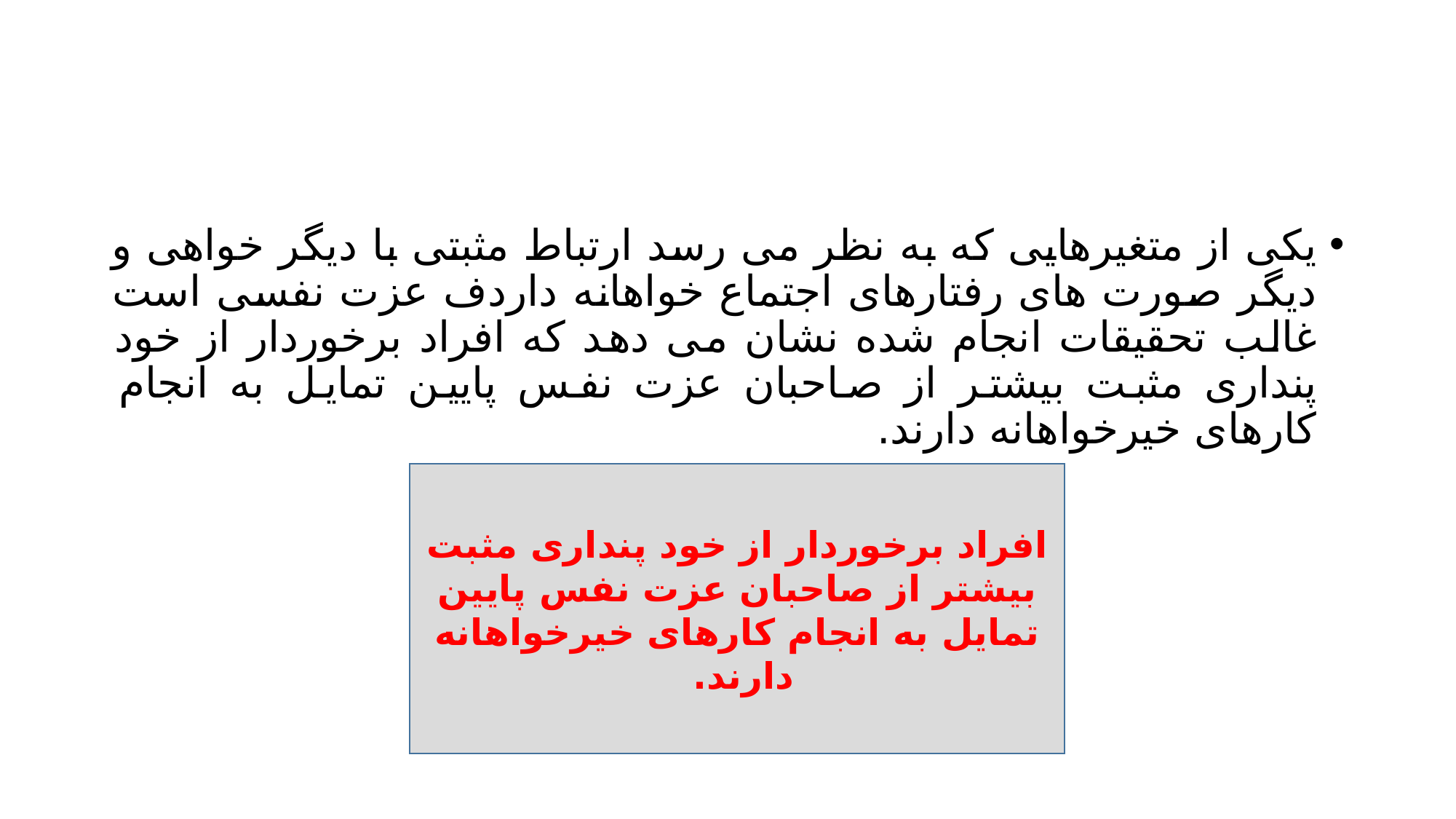

#
یکی از متغیرهایی که به نظر می رسد ارتباط مثبتی با دیگر خواهی و دیگر صورت های رفتارهای اجتماع خواهانه داردف عزت نفسی است غالب تحقیقات انجام شده نشان می دهد که افراد برخوردار از خود پنداری مثبت بیشتر از صاحبان عزت نفس پایین تمایل به انجام کارهای خیرخواهانه دارند.
افراد برخوردار از خود پنداری مثبت بیشتر از صاحبان عزت نفس پایین تمایل به انجام کارهای خیرخواهانه دارند.